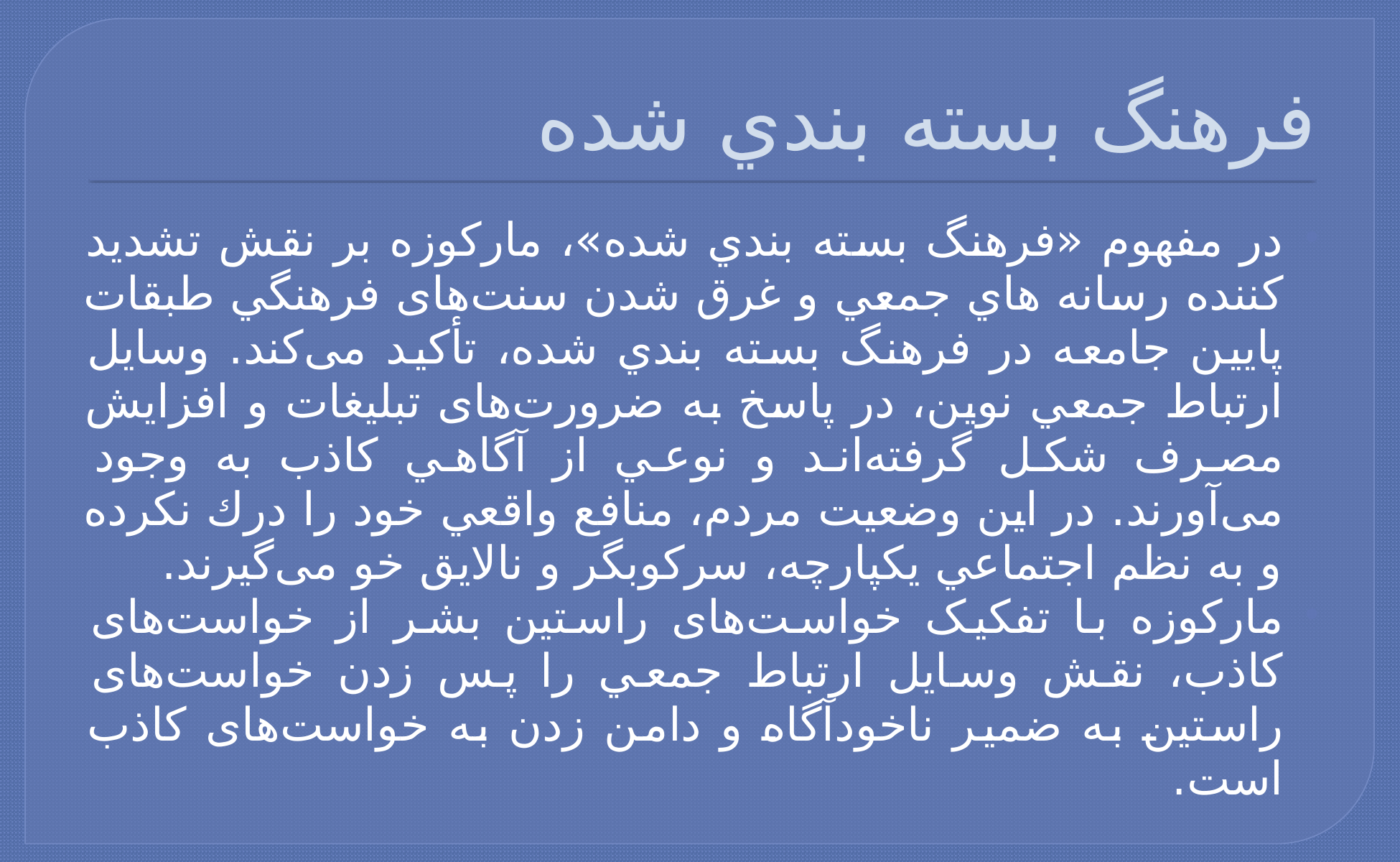

# فرهنگ بسته بندي شده
در مفهوم «فرهنگ بسته بندي شده»، ماركوزه بر نقش تشديد كننده رسانه هاي جمعي و غرق شدن سنت‌های فرهنگي طبقات پايين جامعه در فرهنگ بسته بندي شده، تأكيد می‌کند. وسايل ارتباط جمعي نوين، در پاسخ به ضرورت‌های تبليغات و افزايش مصرف شكل گرفته‌اند و نوعي از آگاهي كاذب به وجود می‌آورند. در اين وضعيت مردم، منافع واقعي خود را درك نكرده و به نظم اجتماعي يكپارچه، سركوبگر و نالايق خو می‌گیرند.
ماركوزه با تفکیک خواست‌های راستين بشر از خواست‌های كاذب، نقش وسايل ارتباط جمعي را پس زدن خواست‌های راستين به ضمير ناخودآگاه و دامن زدن به خواست‌های كاذب است.